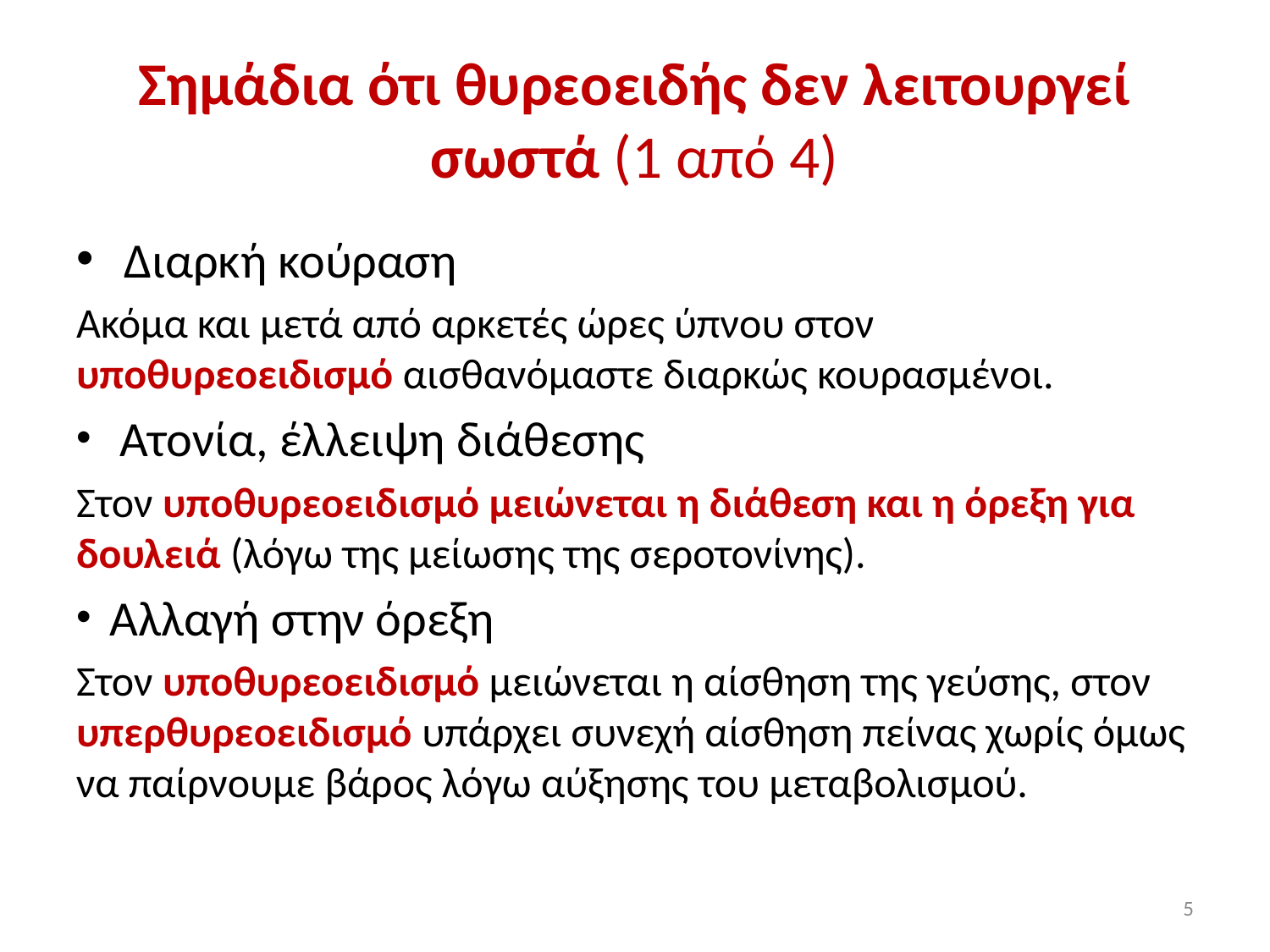

# Σημάδια ότι θυρεοειδής δεν λειτουργεί σωστά (1 από 4)
Διαρκή κούραση
Ακόμα και μετά από αρκετές ώρες ύπνου στον υποθυρεοειδισμό αισθανόμαστε διαρκώς κουρασμένοι.
   Ατονία, έλλειψη διάθεσης
Στον υποθυρεοειδισμό μειώνεται η διάθεση και η όρεξη για δουλειά (λόγω της μείωσης της σεροτονίνης).
  Αλλαγή στην όρεξη
Στον υποθυρεοειδισμό μειώνεται η αίσθηση της γεύσης, στον υπερθυρεοειδισμό υπάρχει συνεχή αίσθηση πείνας χωρίς όμως να παίρνουμε βάρος λόγω αύξησης του μεταβολισμού.

5